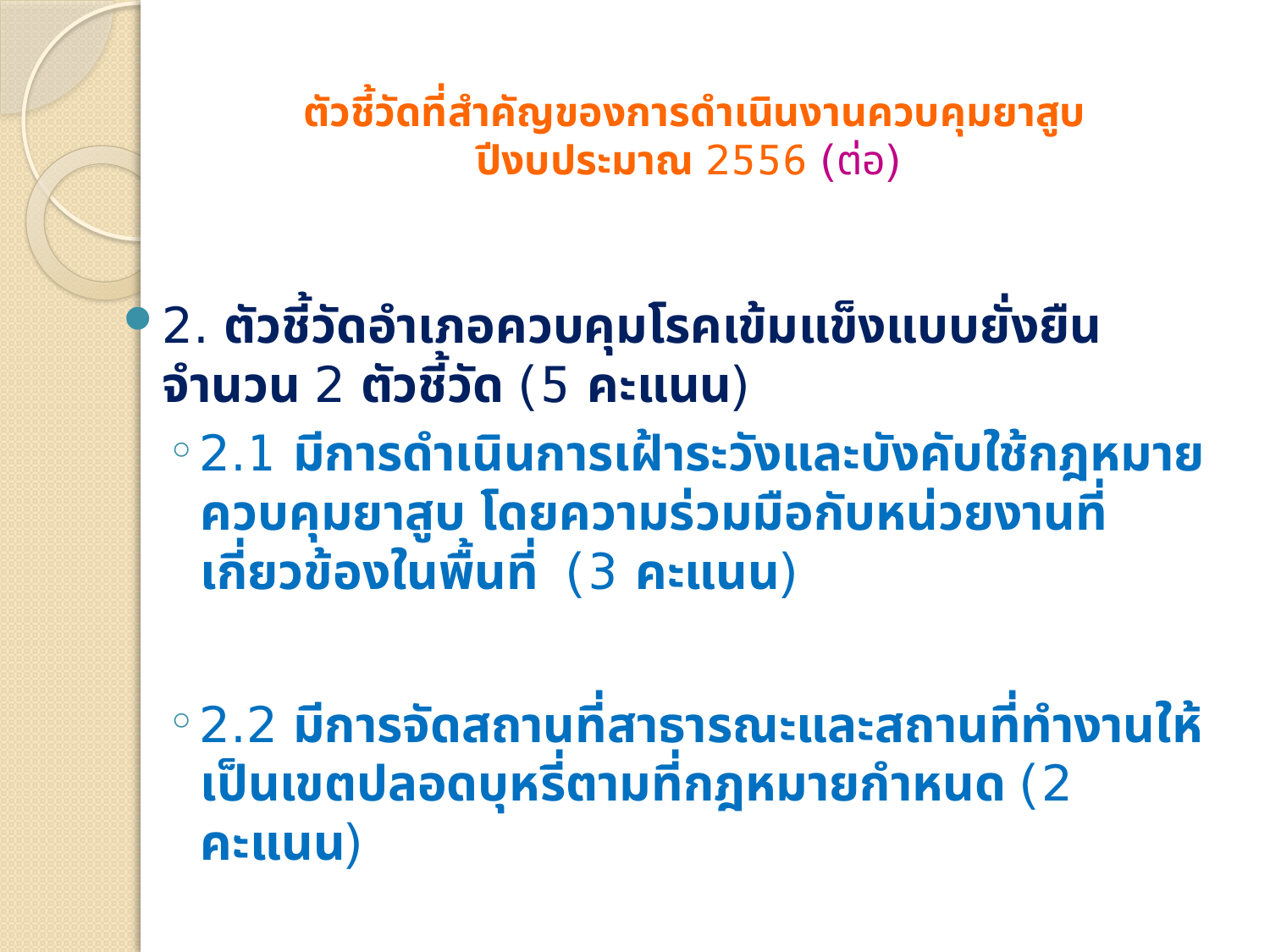

# ตัวชี้วัดที่สำคัญของการดำเนินงานควบคุมยาสูบ ปีงบประมาณ 2556 (ต่อ)
2. ตัวชี้วัดอำเภอควบคุมโรคเข้มแข็งแบบยั่งยืน จำนวน 2 ตัวชี้วัด (5 คะแนน)
2.1 มีการดำเนินการเฝ้าระวังและบังคับใช้กฎหมายควบคุมยาสูบ โดยความร่วมมือกับหน่วยงานที่เกี่ยวข้องในพื้นที่  (3 คะแนน)

2.2 มีการจัดสถานที่สาธารณะและสถานที่ทำงานให้เป็นเขตปลอดบุหรี่ตามที่กฎหมายกำหนด (2 คะแนน)